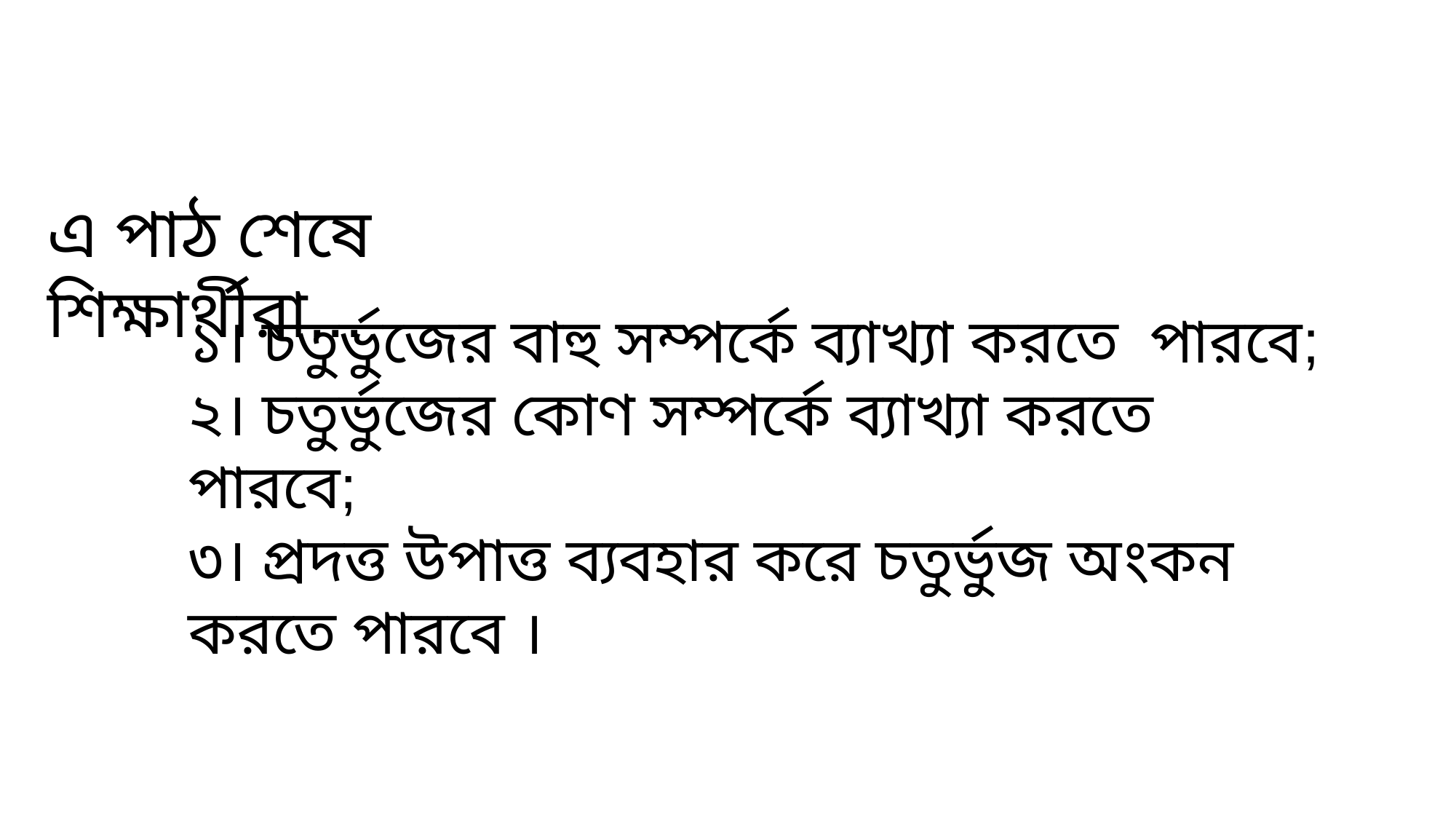

এ পাঠ শেষে শিক্ষার্থীরা...
১। চতুর্ভুজের বাহু সম্পর্কে ব্যাখ্যা করতে  পারবে;
২। চতুর্ভুজের কোণ সম্পর্কে ব্যাখ্যা করতে পারবে;
৩। প্রদত্ত উপাত্ত ব্যবহার করে চতুর্ভুজ অংকন করতে পারবে ।